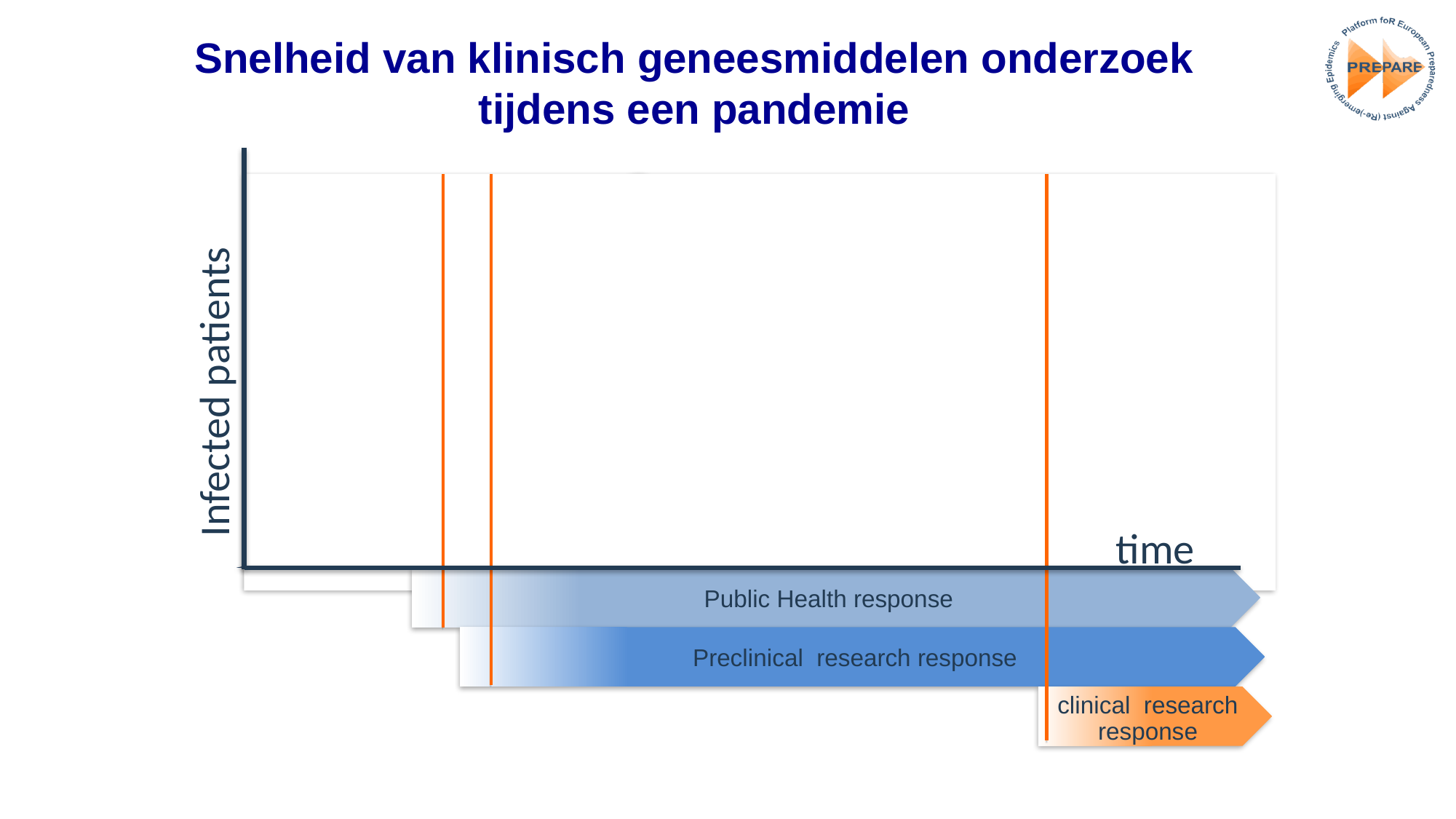

# Snelheid van klinisch geneesmiddelen onderzoek tijdens een pandemie

Public Health response
Preclinical  research response

clinical  research response

Infected patients
time
4